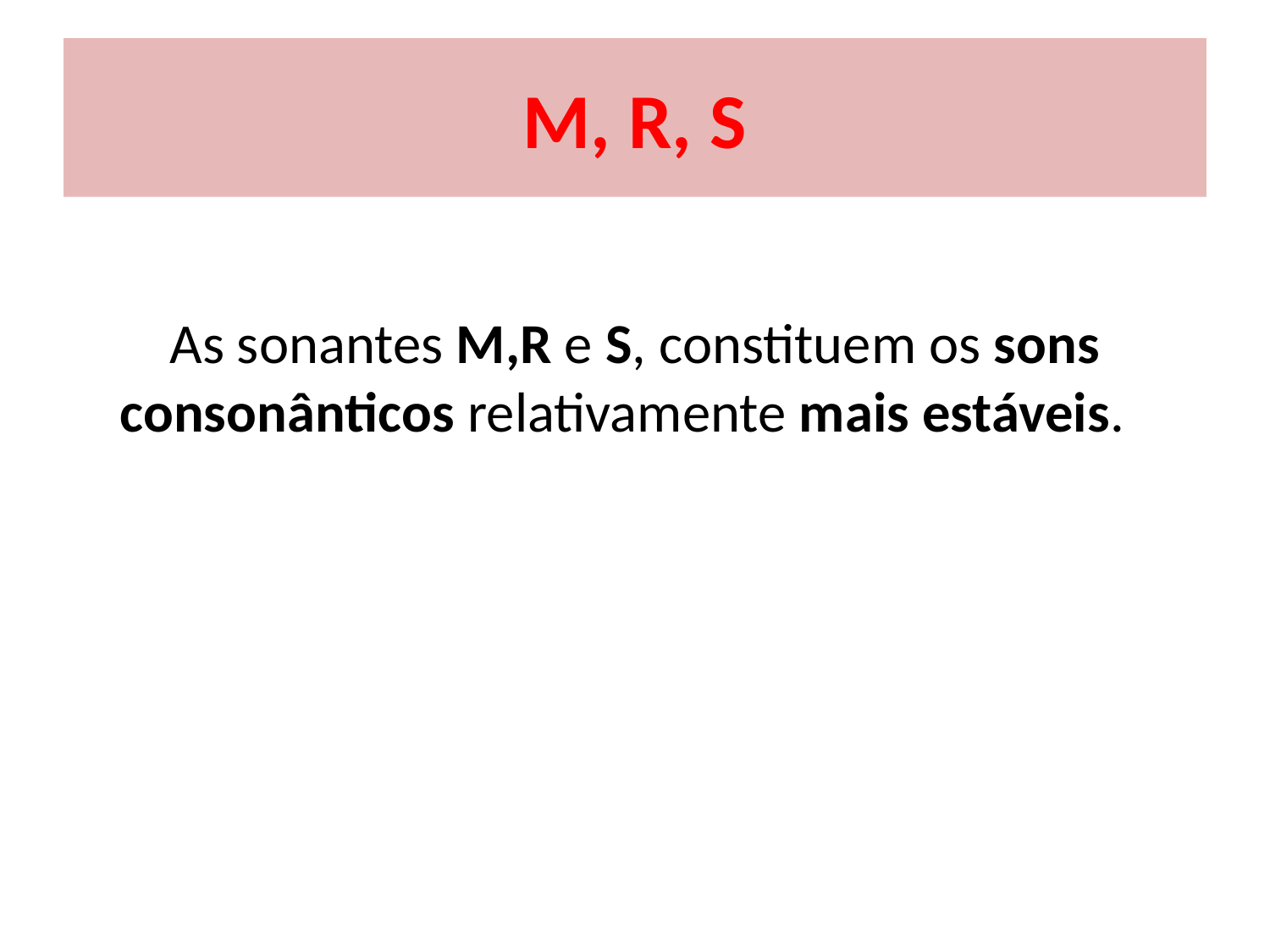

# M, R, S

As sonantes M,R e S, constituem os sons consonânticos relativamente mais estáveis.